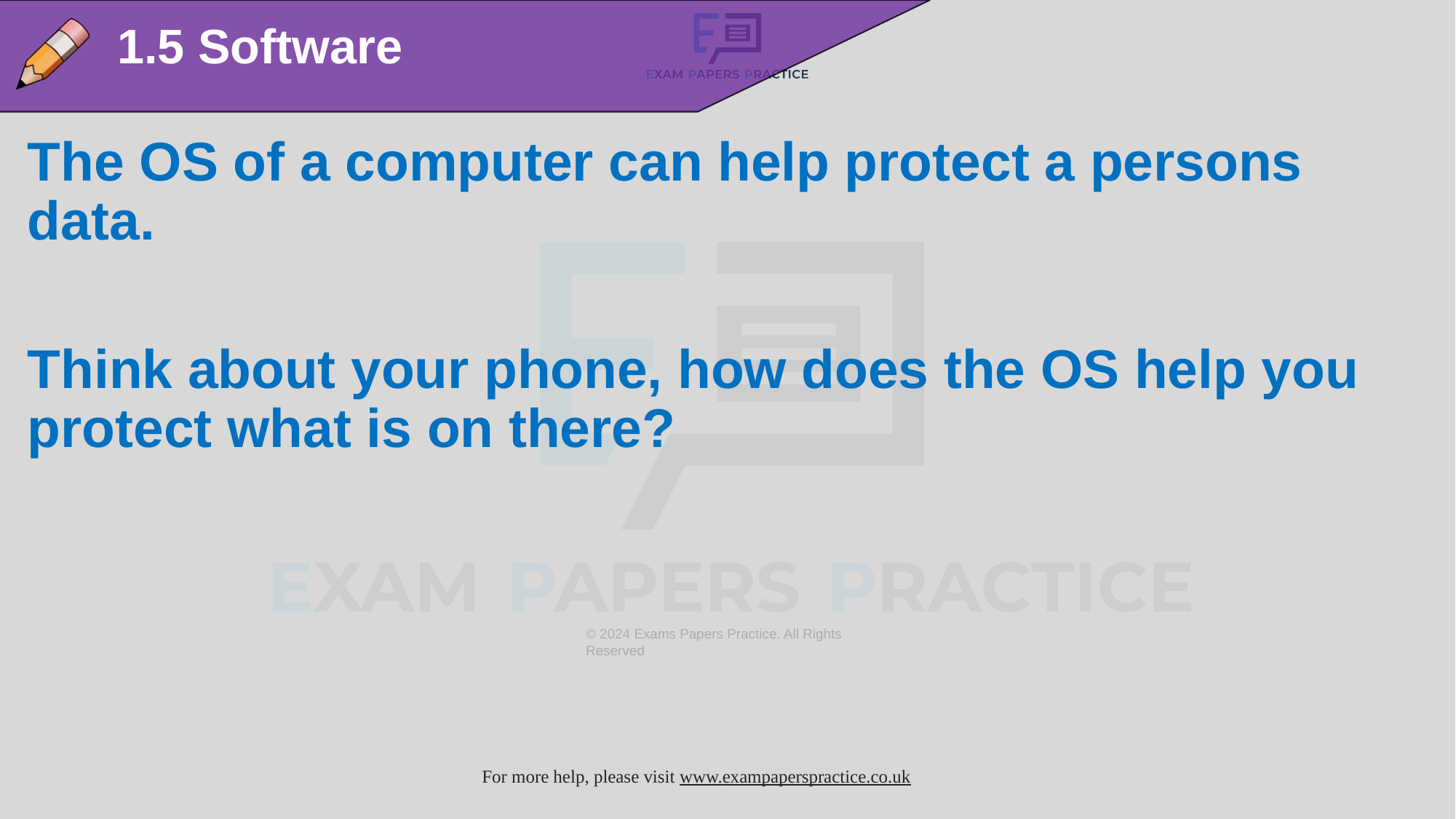

1.5 Software
The OS of a computer can help protect a persons data.

Think about your phone, how does the OS help you protect what is on there?